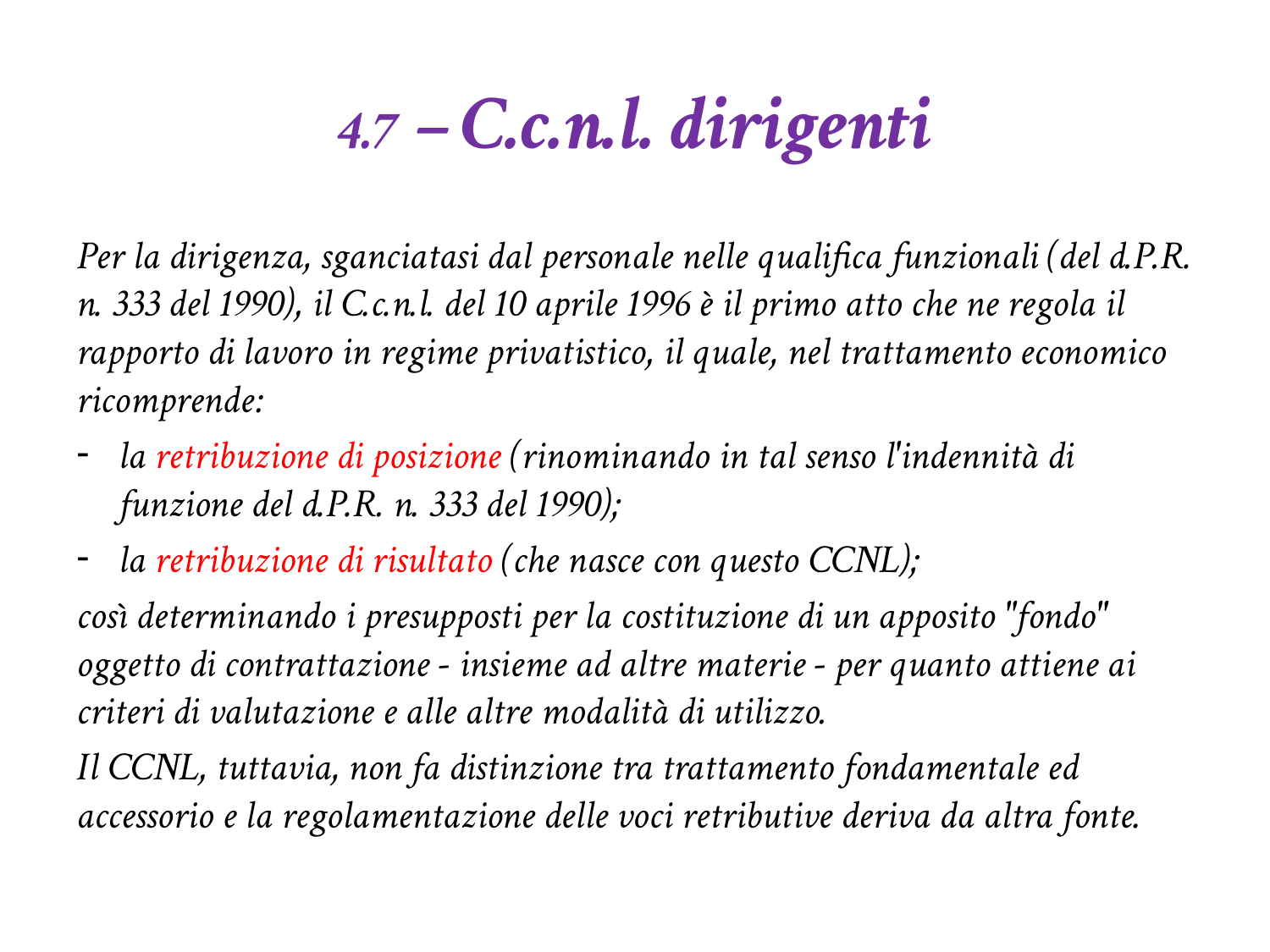

# 4.7 – C.c.n.l. dirigenti
Per la dirigenza, sganciatasi dal personale nelle qualifica funzionali (del d.P.R. n. 333 del 1990), il C.c.n.l. del 10 aprile 1996 è il primo atto che ne regola il rapporto di lavoro in regime privatistico, il quale, nel trattamento economico ricomprende:
la retribuzione di posizione (rinominando in tal senso l'indennità di funzione del d.P.R. n. 333 del 1990);
la retribuzione di risultato (che nasce con questo CCNL);
così determinando i presupposti per la costituzione di un apposito "fondo" oggetto di contrattazione - insieme ad altre materie - per quanto attiene ai criteri di valutazione e alle altre modalità di utilizzo.
Il CCNL, tuttavia, non fa distinzione tra trattamento fondamentale ed accessorio e la regolamentazione delle voci retributive deriva da altra fonte.